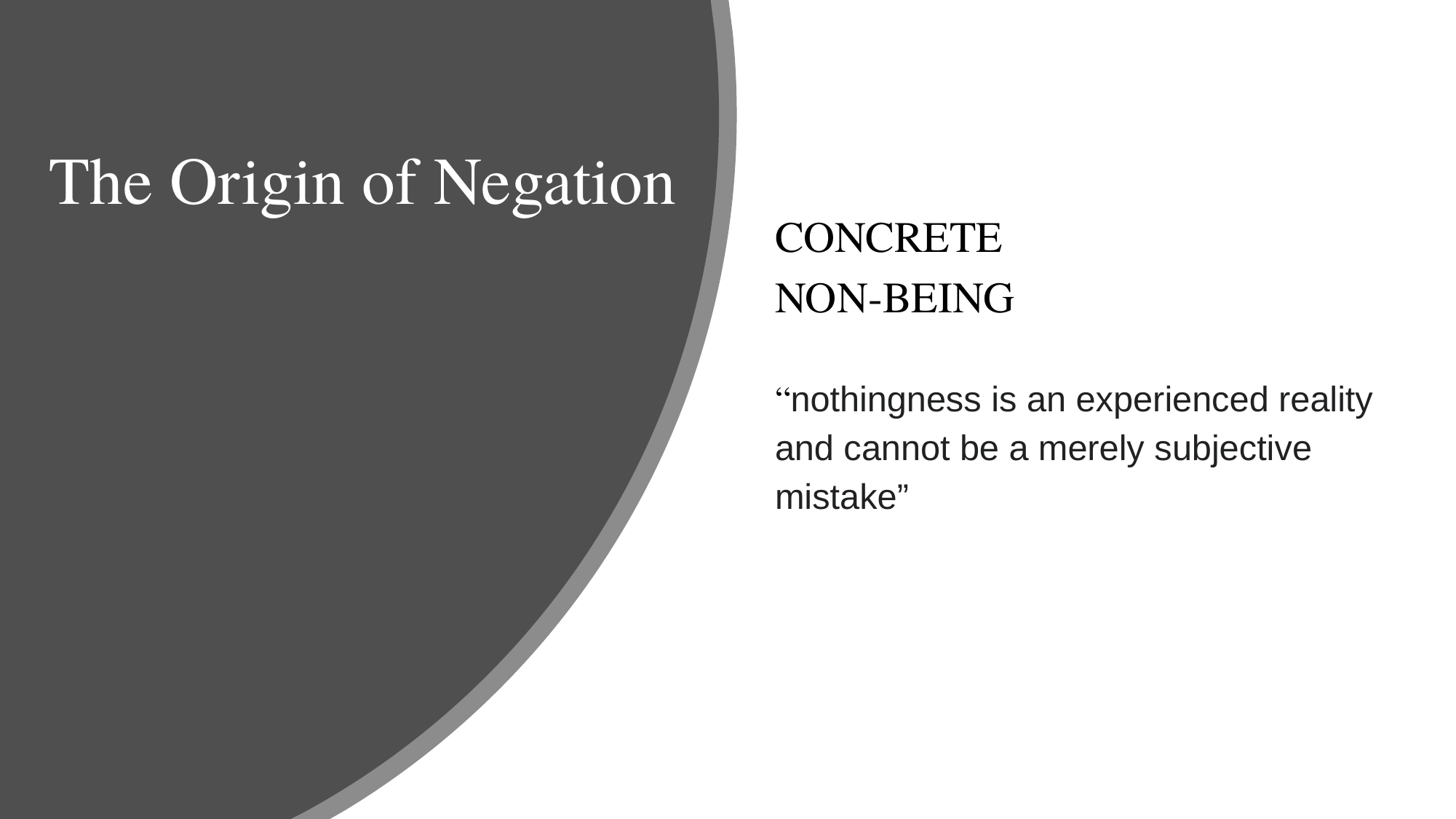

The Origin of Negation
# CONCRETE NON-BEING “nothingness is an experienced reality and cannot be a merely subjective mistake”